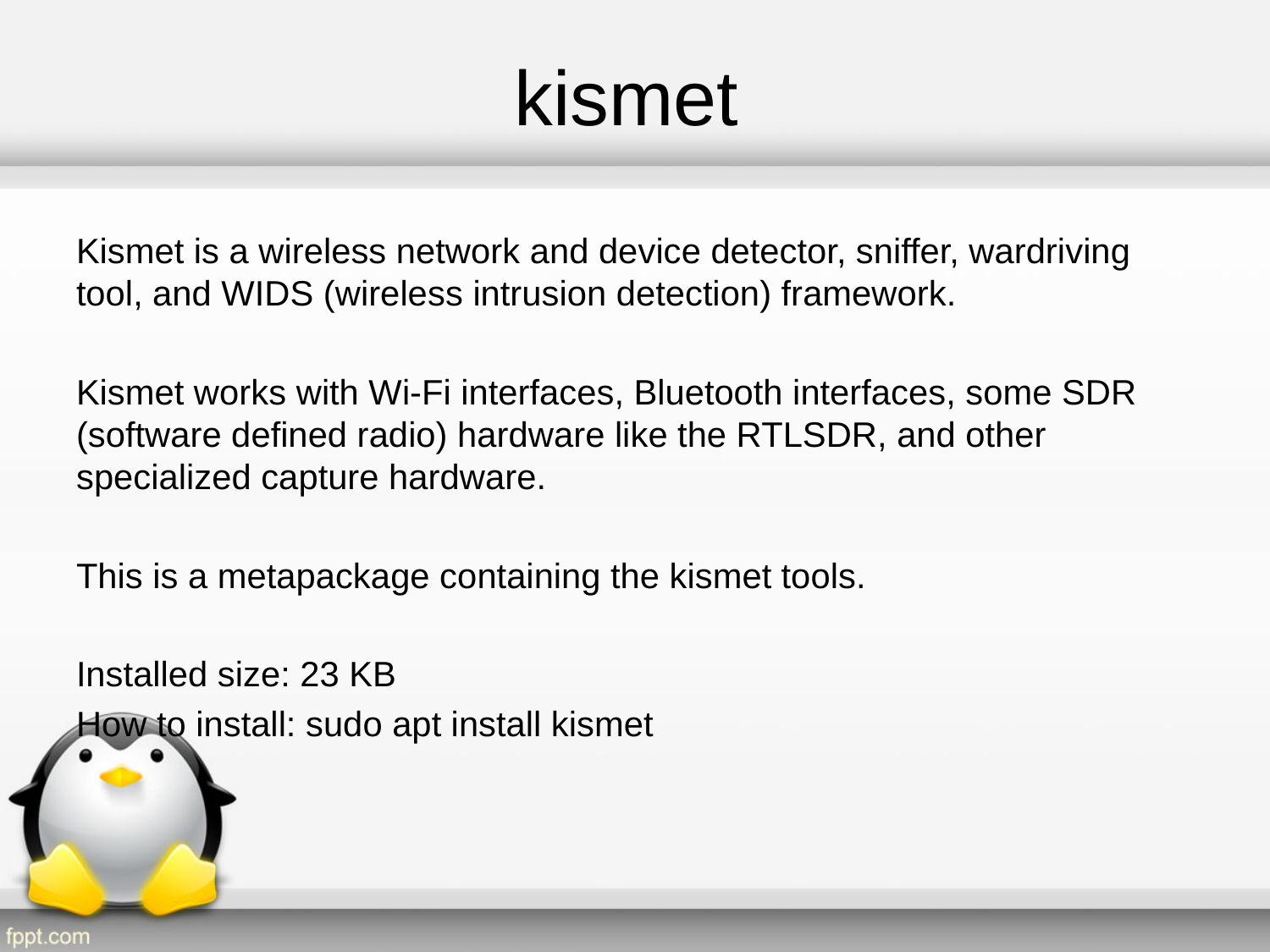

# kismet
Kismet is a wireless network and device detector, sniffer, wardriving tool, and WIDS (wireless intrusion detection) framework.

Kismet works with Wi-Fi interfaces, Bluetooth interfaces, some SDR (software defined radio) hardware like the RTLSDR, and other specialized capture hardware.

This is a metapackage containing the kismet tools.

Installed size: 23 KB
How to install: sudo apt install kismet